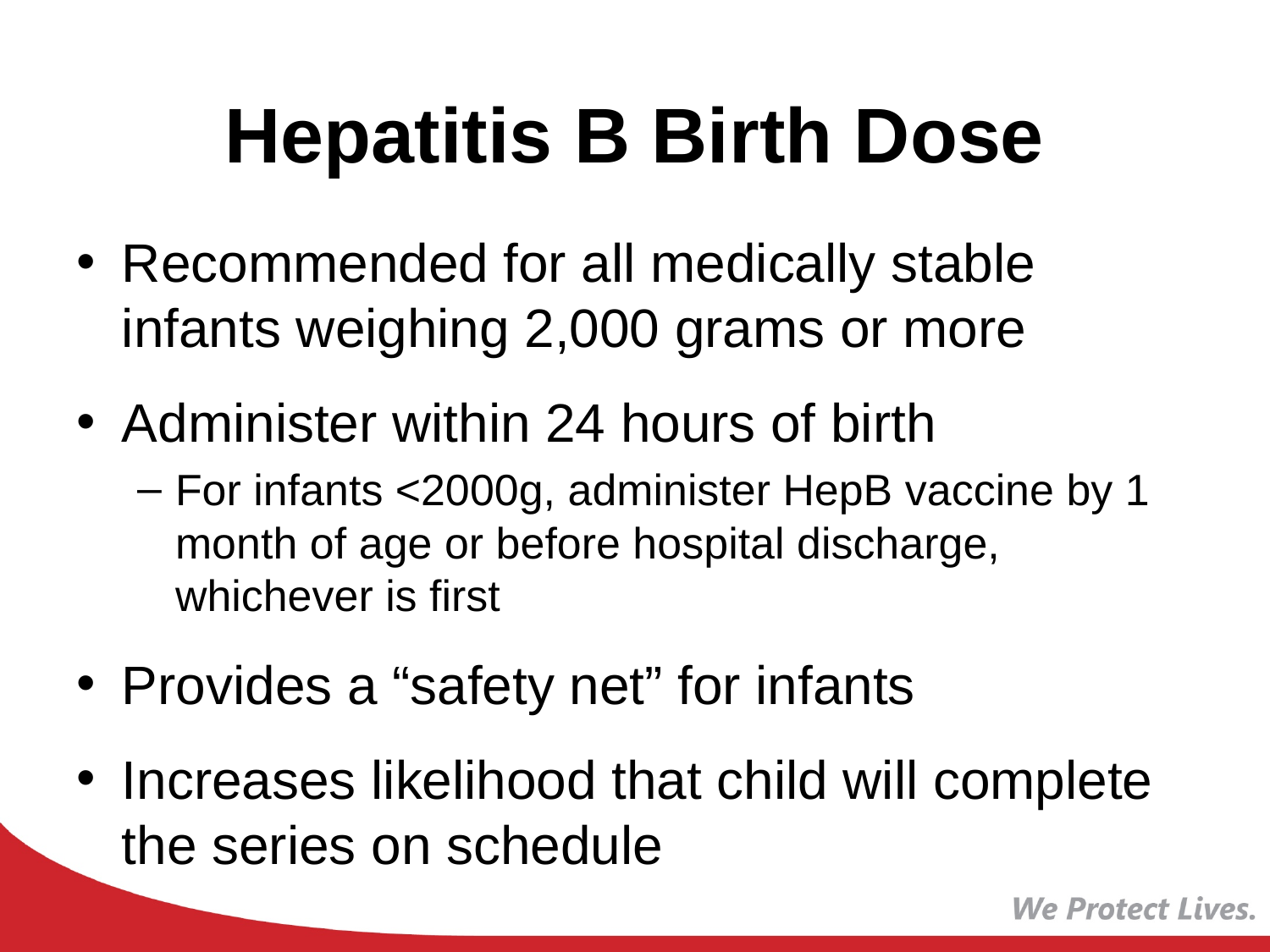

# Hepatitis B Birth Dose
Recommended for all medically stable infants weighing 2,000 grams or more

Administer within 24 hours of birth
For infants <2000g, administer HepB vaccine by 1 month of age or before hospital discharge, whichever is first

Provides a “safety net” for infants

Increases likelihood that child will complete the series on schedule